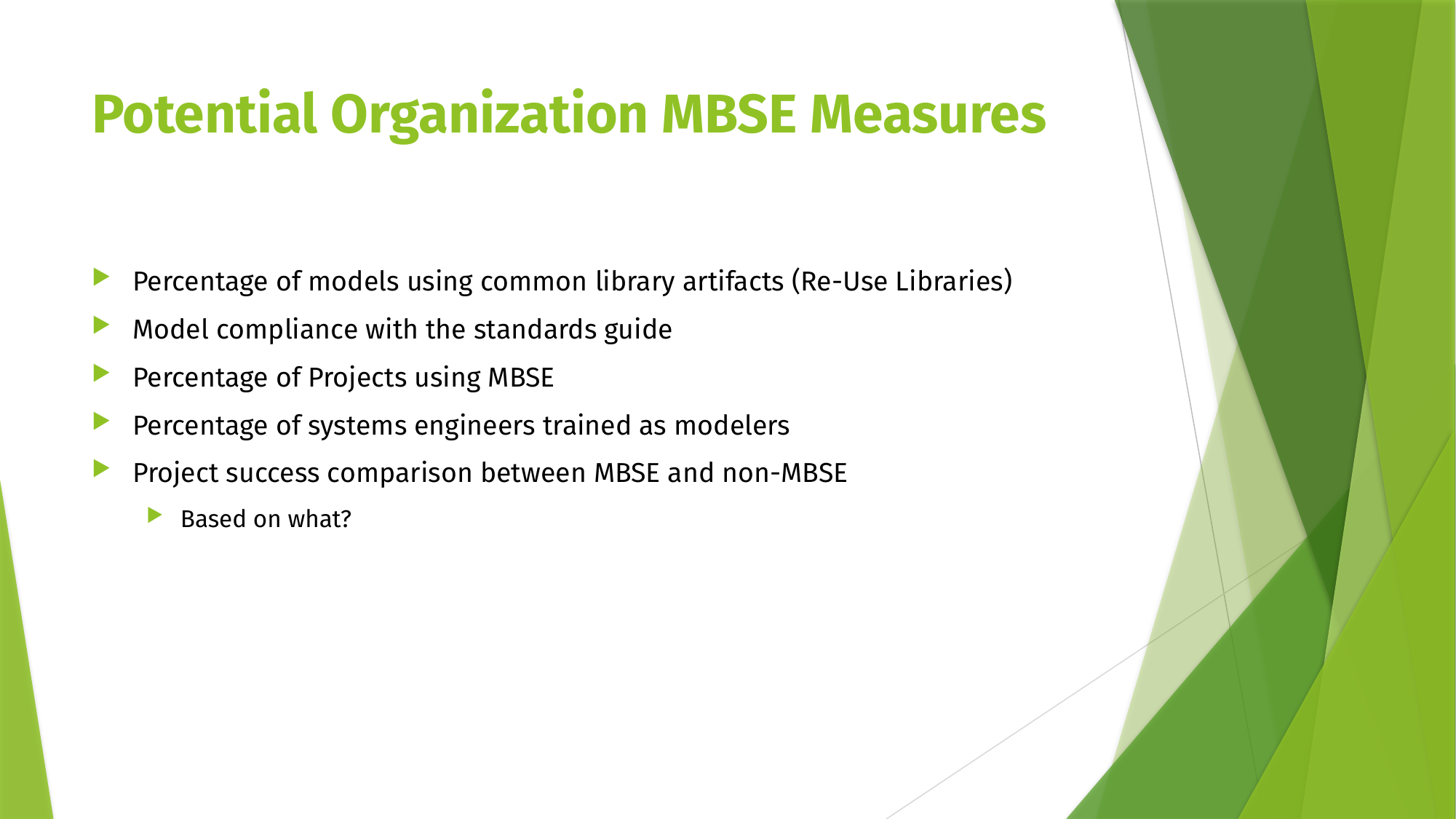

# Potential Organization MBSE Measures
Percentage of models using common library artifacts (Re-Use Libraries)
Model compliance with the standards guide
Percentage of Projects using MBSE
Percentage of systems engineers trained as modelers
Project success comparison between MBSE and non-MBSE
Based on what?